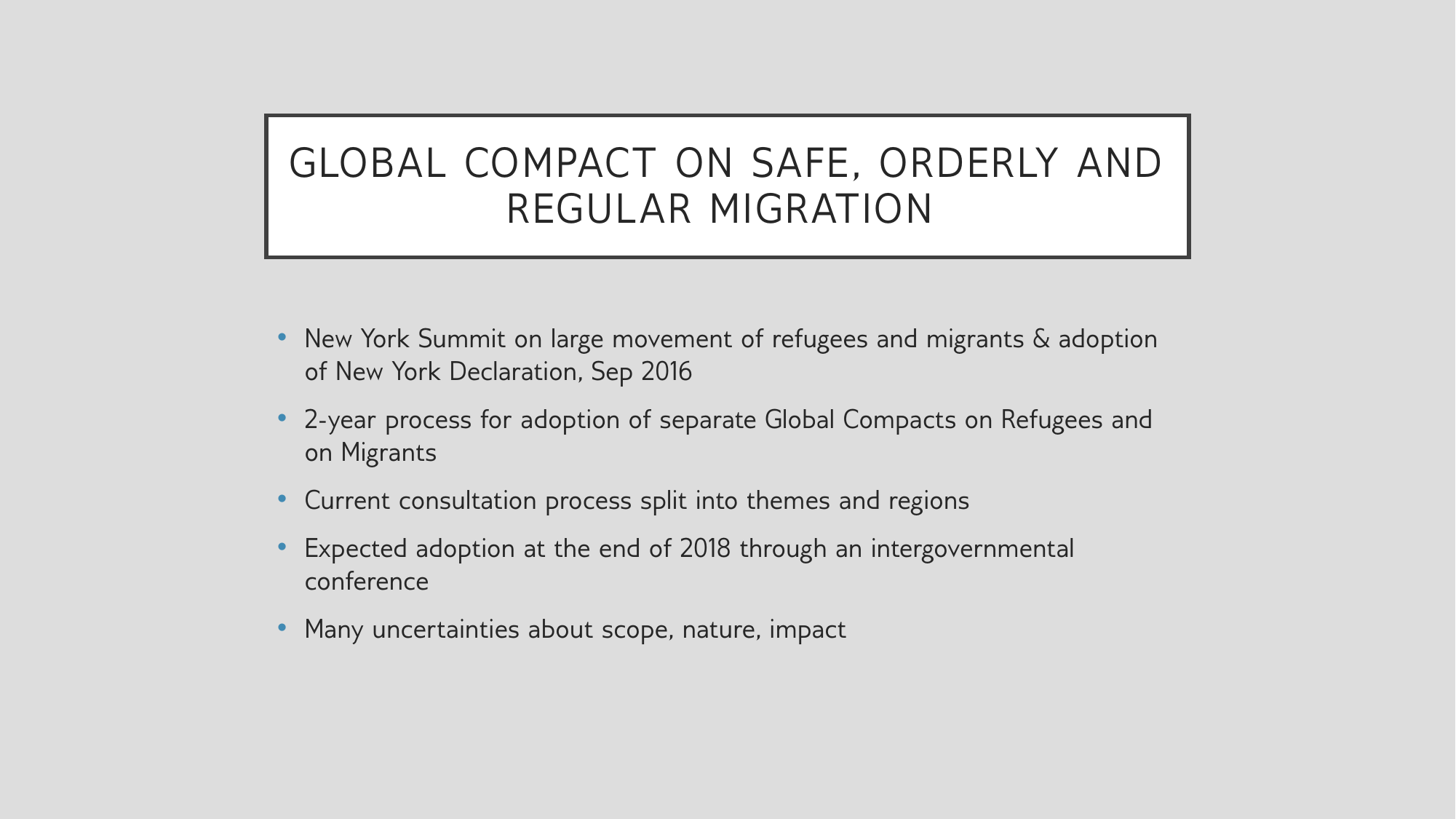

# Global compact on safe, orderly and regular migration
New York Summit on large movement of refugees and migrants & adoption of New York Declaration, Sep 2016
2-year process for adoption of separate Global Compacts on Refugees and on Migrants
Current consultation process split into themes and regions
Expected adoption at the end of 2018 through an intergovernmental conference
Many uncertainties about scope, nature, impact